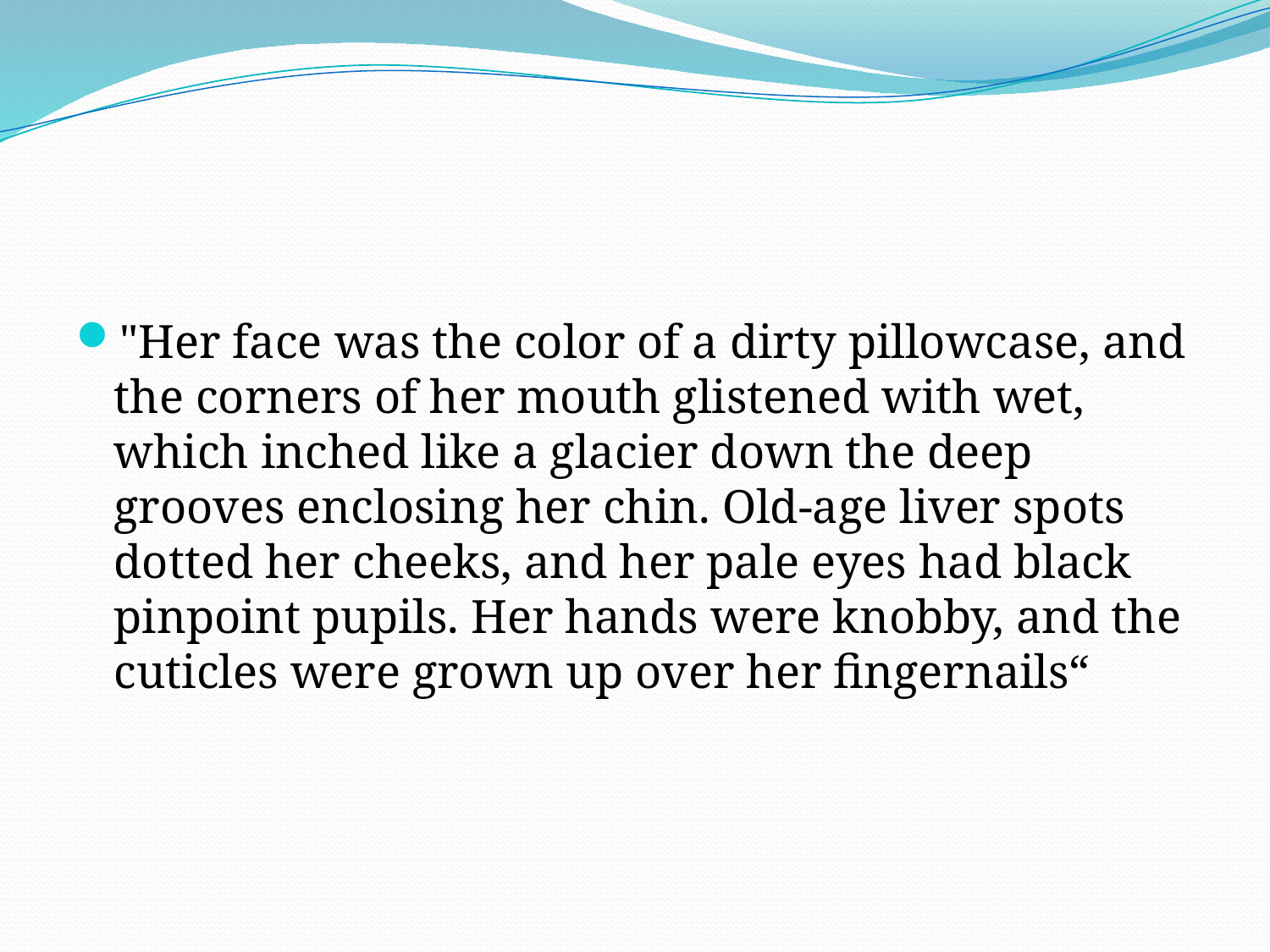

"Her face was the color of a dirty pillowcase, and the corners of her mouth glistened with wet, which inched like a glacier down the deep grooves enclosing her chin. Old-age liver spots dotted her cheeks, and her pale eyes had black pinpoint pupils. Her hands were knobby, and the cuticles were grown up over her fingernails“